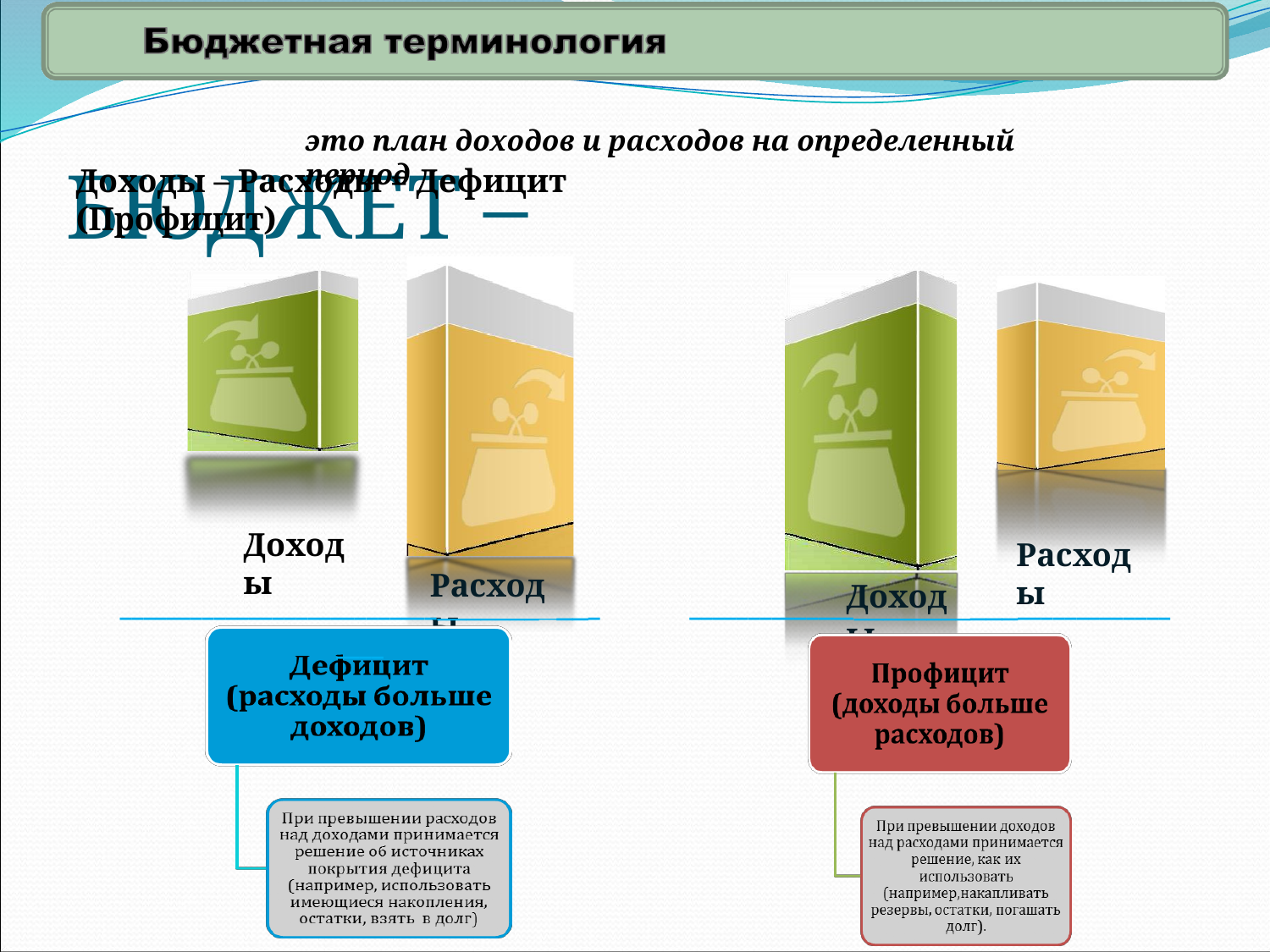

# БЮДЖЕТ –
это план доходов и расходов на определенный период
Доходы – Расходы = Дефицит (Профицит)

Доходы
Расходы

Расходы

Доходы
______________________________________
____
______________________________________
_________